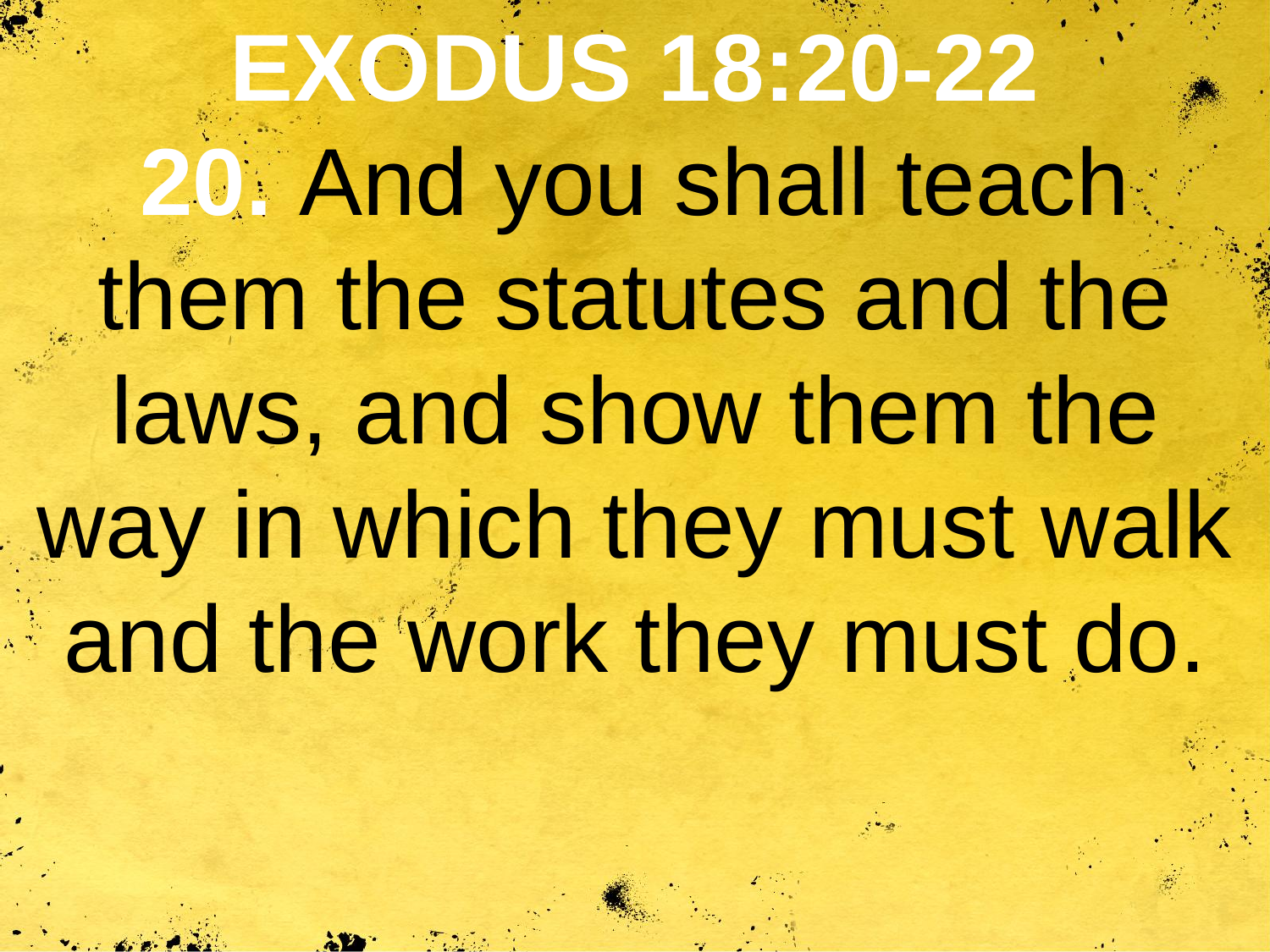

EXODUS 18:20-22
20. And you shall teach them the statutes and the laws, and show them the way in which they must walk and the work they must do.